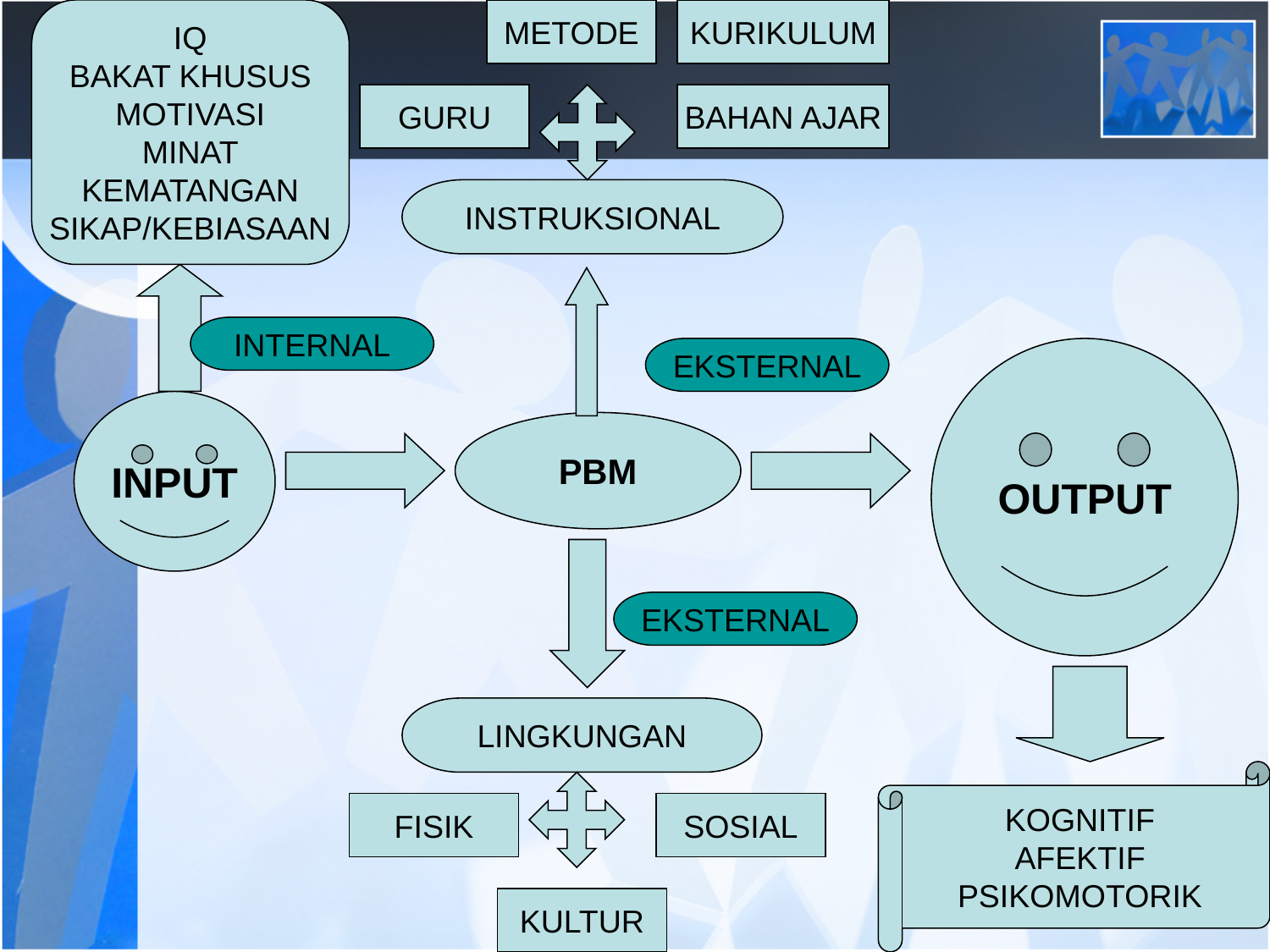

IQ
BAKAT KHUSUS
MOTIVASI
MINAT
KEMATANGAN
SIKAP/KEBIASAAN
METODE
KURIKULUM
GURU

BAHAN AJAR
INSTRUKSIONAL

INTERNAL
EKSTERNAL
OUTPUT
INPUT
PBM

EKSTERNAL

LINGKUNGAN
KOGNITIF
AFEKTIF
PSIKOMOTORIK

FISIK
SOSIAL
KULTUR